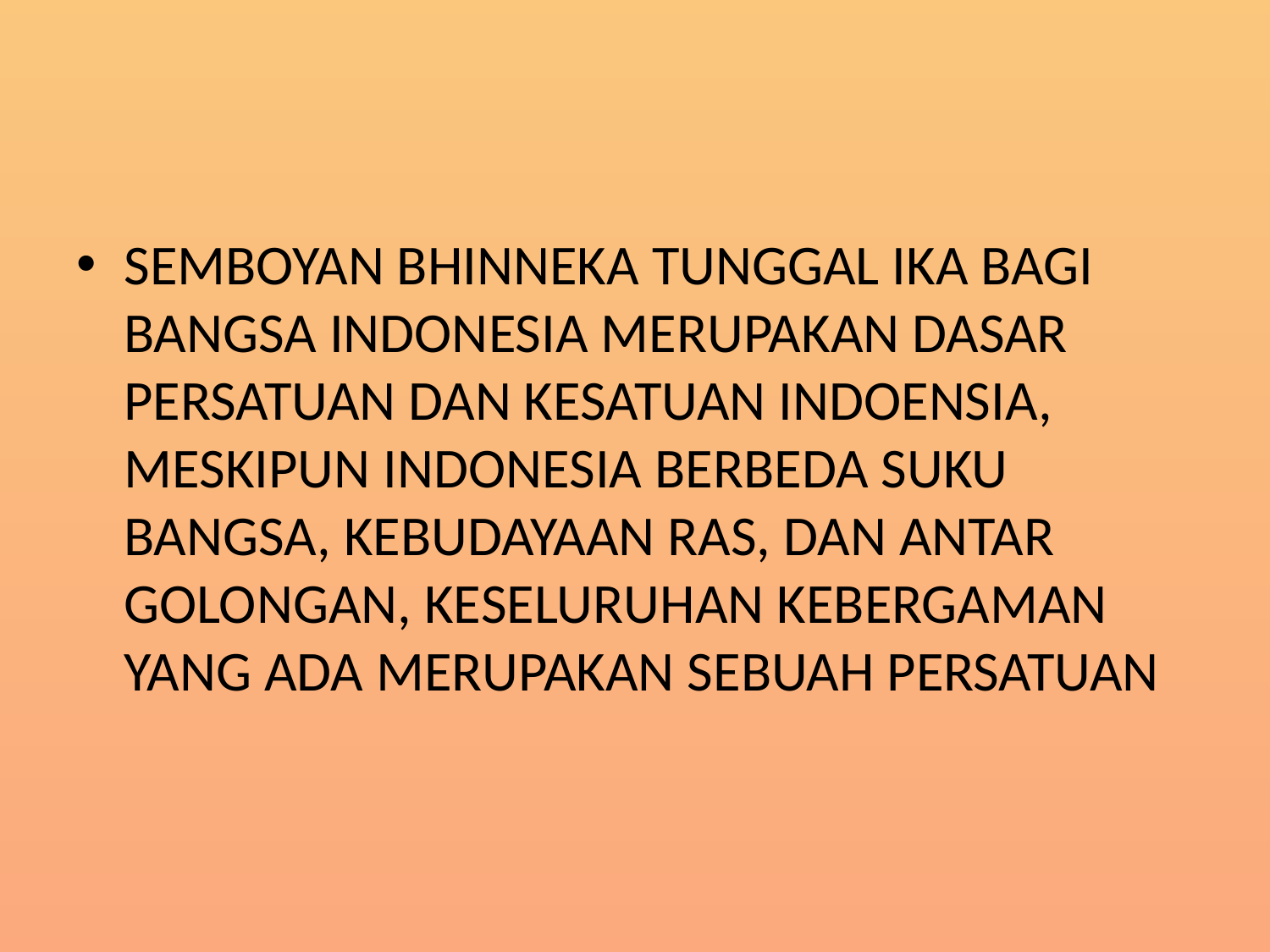

#
SEMBOYAN BHINNEKA TUNGGAL IKA BAGI BANGSA INDONESIA MERUPAKAN DASAR PERSATUAN DAN KESATUAN INDOENSIA, MESKIPUN INDONESIA BERBEDA SUKU BANGSA, KEBUDAYAAN RAS, DAN ANTAR GOLONGAN, KESELURUHAN KEBERGAMAN YANG ADA MERUPAKAN SEBUAH PERSATUAN